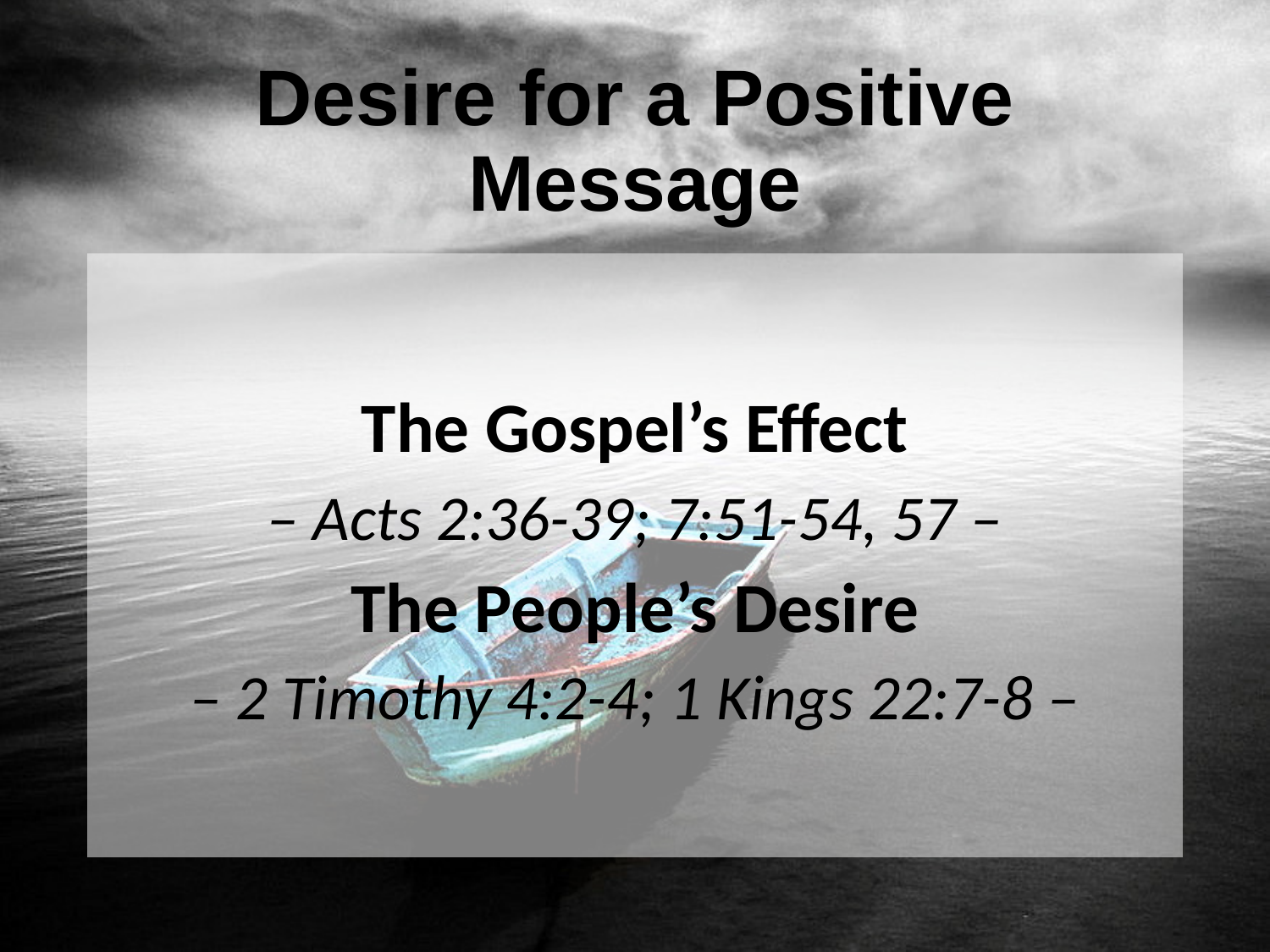

# Desire for a Positive Message

The Gospel’s Effect
– Acts 2:36-39; 7:51-54, 57 –
The People’s Desire
– 2 Timothy 4:2-4; 1 Kings 22:7-8 –